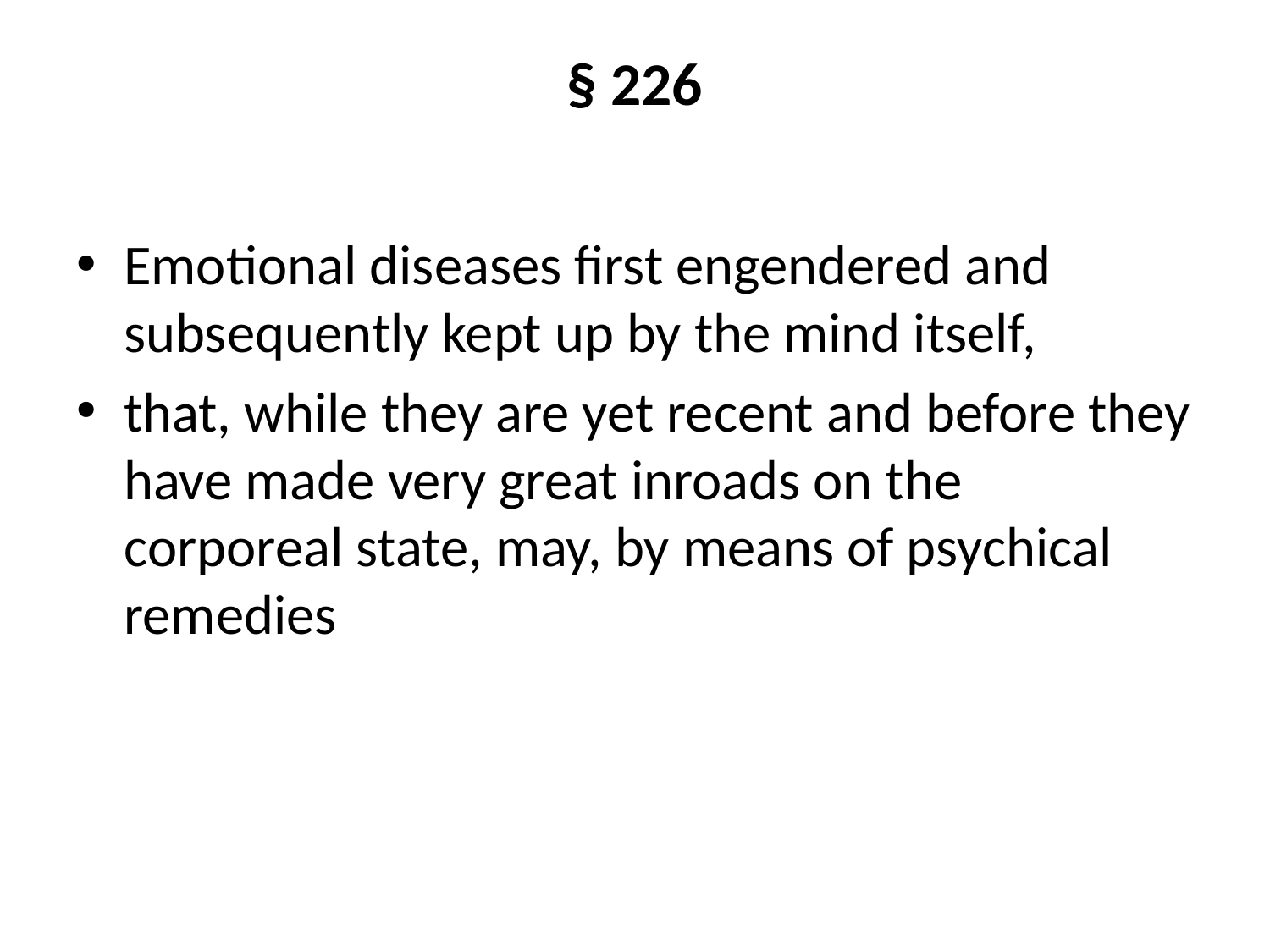

# § 226
Emotional diseases first engendered and subsequently kept up by the mind itself,
that, while they are yet recent and before they have made very great inroads on the corporeal state, may, by means of psychical remedies